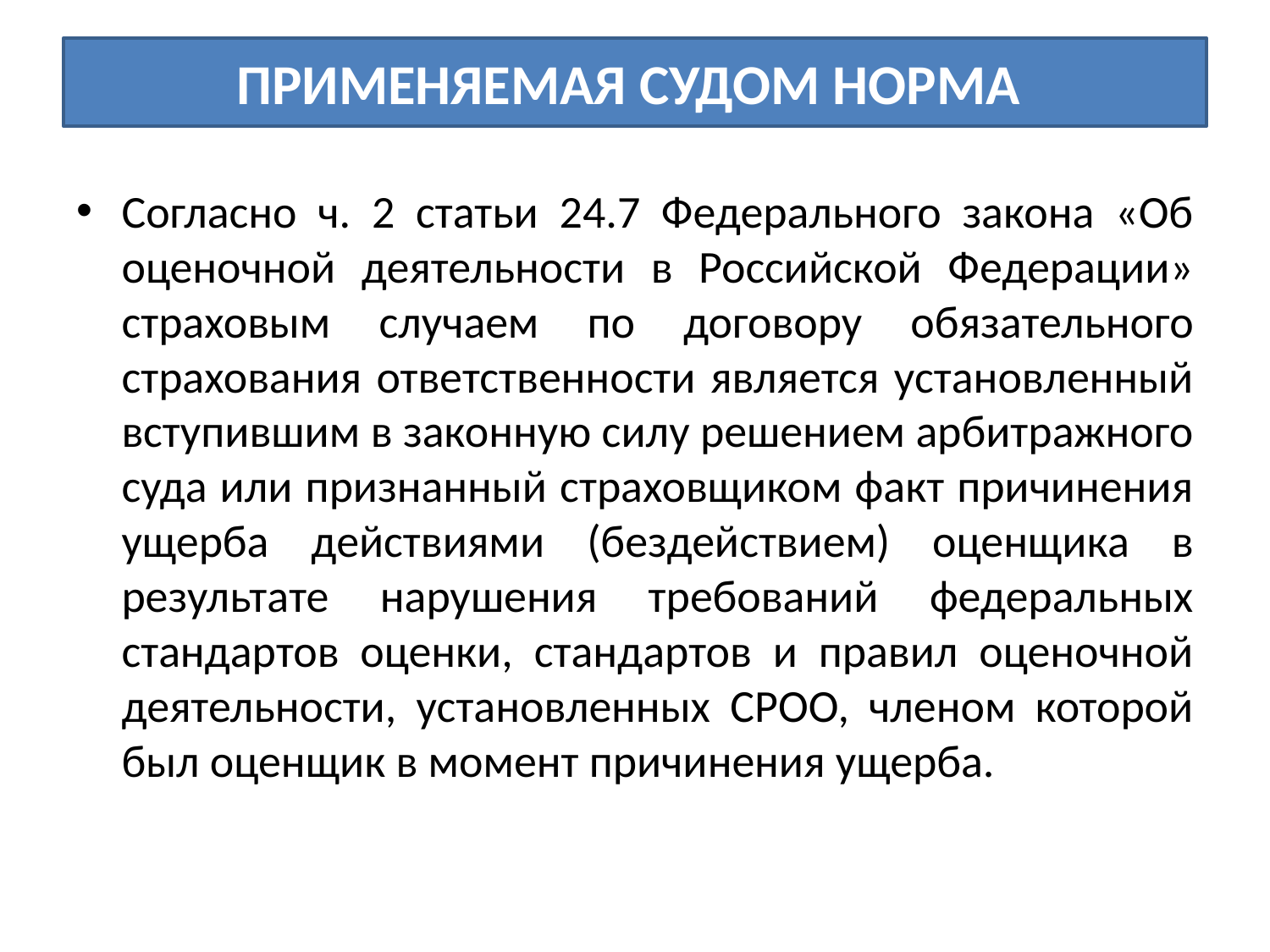

# ПРИМЕНЯЕМАЯ СУДОМ НОРМА
Согласно ч. 2 статьи 24.7 Федерального закона «Об оценочной деятельности в Российской Федерации» страховым случаем по договору обязательного страхования ответственности является установленный вступившим в законную силу решением арбитражного суда или признанный страховщиком факт причинения ущерба действиями (бездействием) оценщика в результате нарушения требований федеральных стандартов оценки, стандартов и правил оценочной деятельности, установленных СРОО, членом которой был оценщик в момент причинения ущерба.